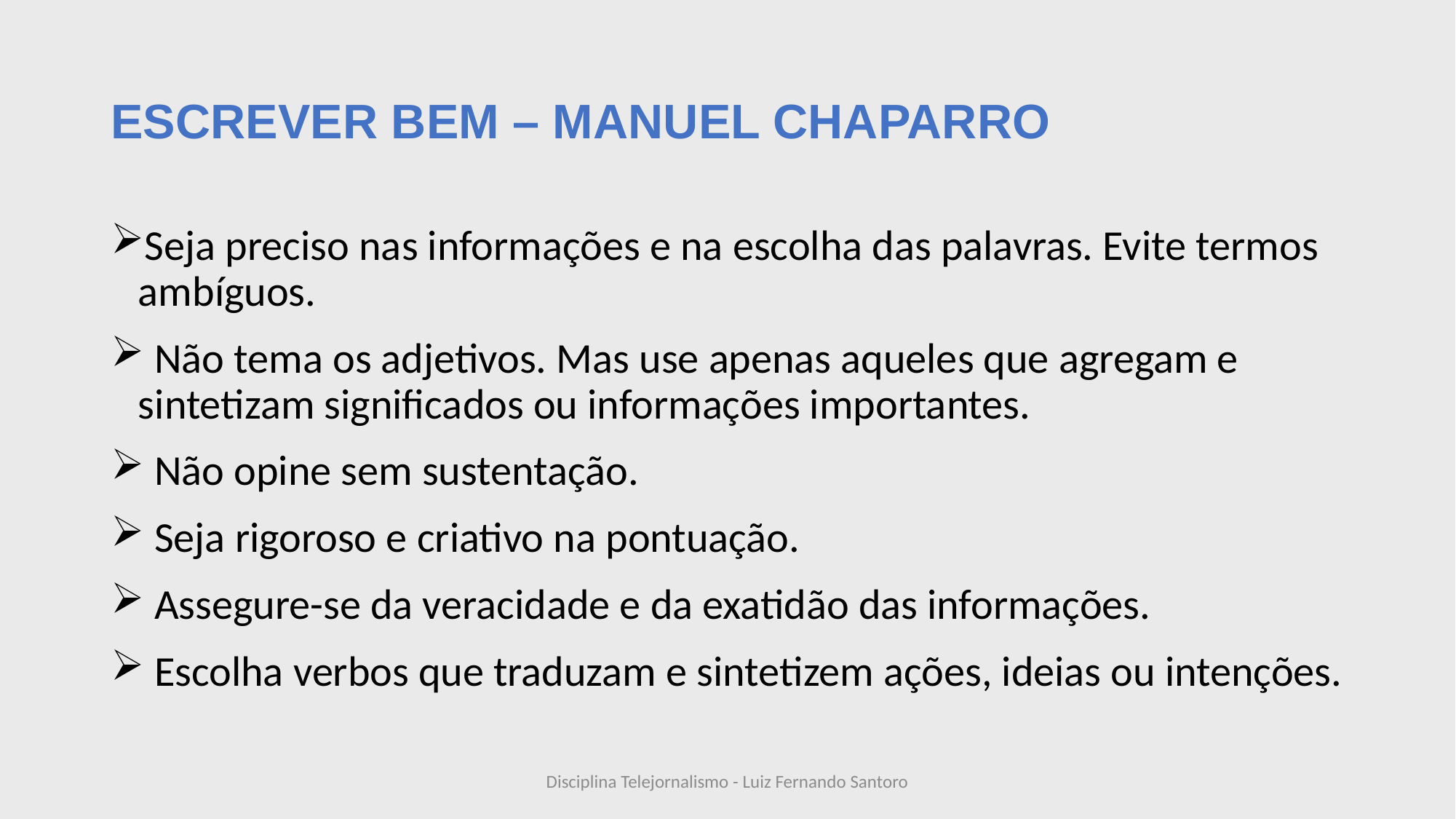

# ESCREVER BEM – MANUEL CHAPARRO
Seja preciso nas informações e na escolha das palavras. Evite termos ambíguos.
 Não tema os adjetivos. Mas use apenas aqueles que agregam e sintetizam significados ou informações importantes.
 Não opine sem sustentação.
 Seja rigoroso e criativo na pontuação.
 Assegure-se da veracidade e da exatidão das informações.
 Escolha verbos que traduzam e sintetizem ações, ideias ou intenções.
Disciplina Telejornalismo - Luiz Fernando Santoro
57